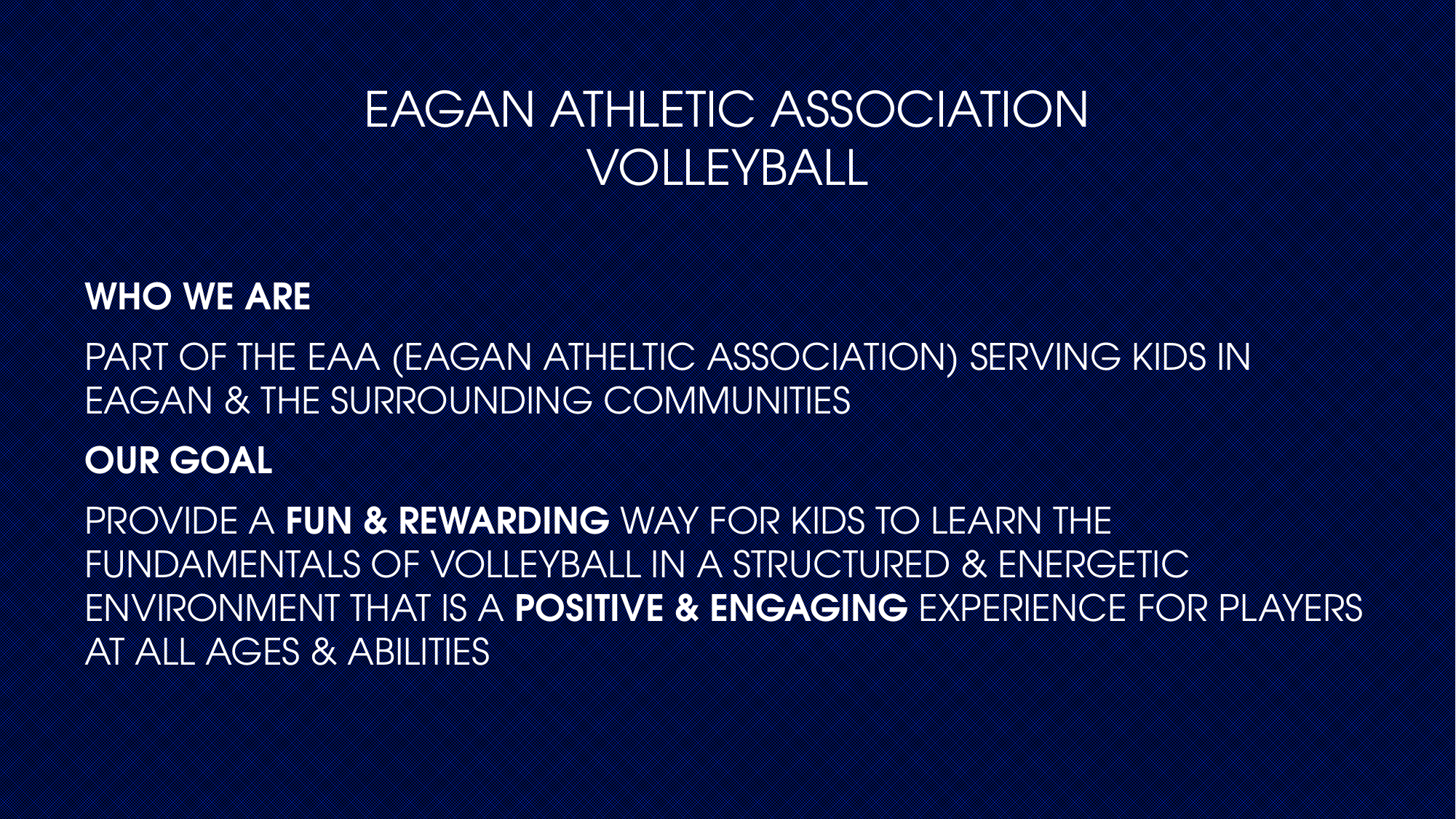

# Eagan Athletic Association Volleyball
Who we are
Part of the EAA (EAGAN ATHELTIC ASSOCIATION) serving kids in Eagan & the surrounding communities
Our Goal
Provide a fun & rewarding way for kids to learn the fundamentals of volleyball in a structured & energetic environment that is a positive & engaging experience for players at all ages & abilities